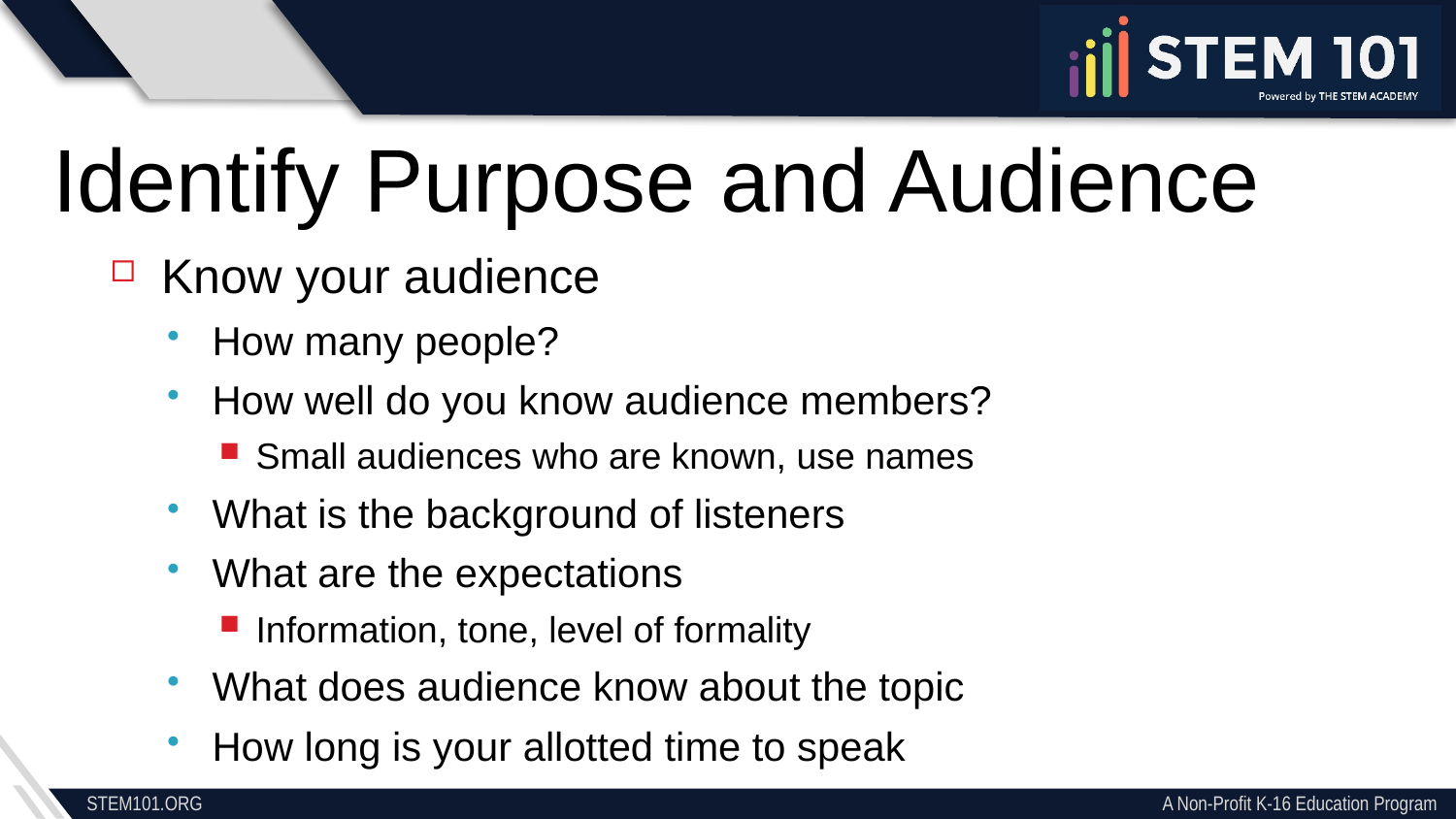

Identify Purpose and Audience
Know your audience
How many people?
How well do you know audience members?
Small audiences who are known, use names
What is the background of listeners
What are the expectations
Information, tone, level of formality
What does audience know about the topic
How long is your allotted time to speak